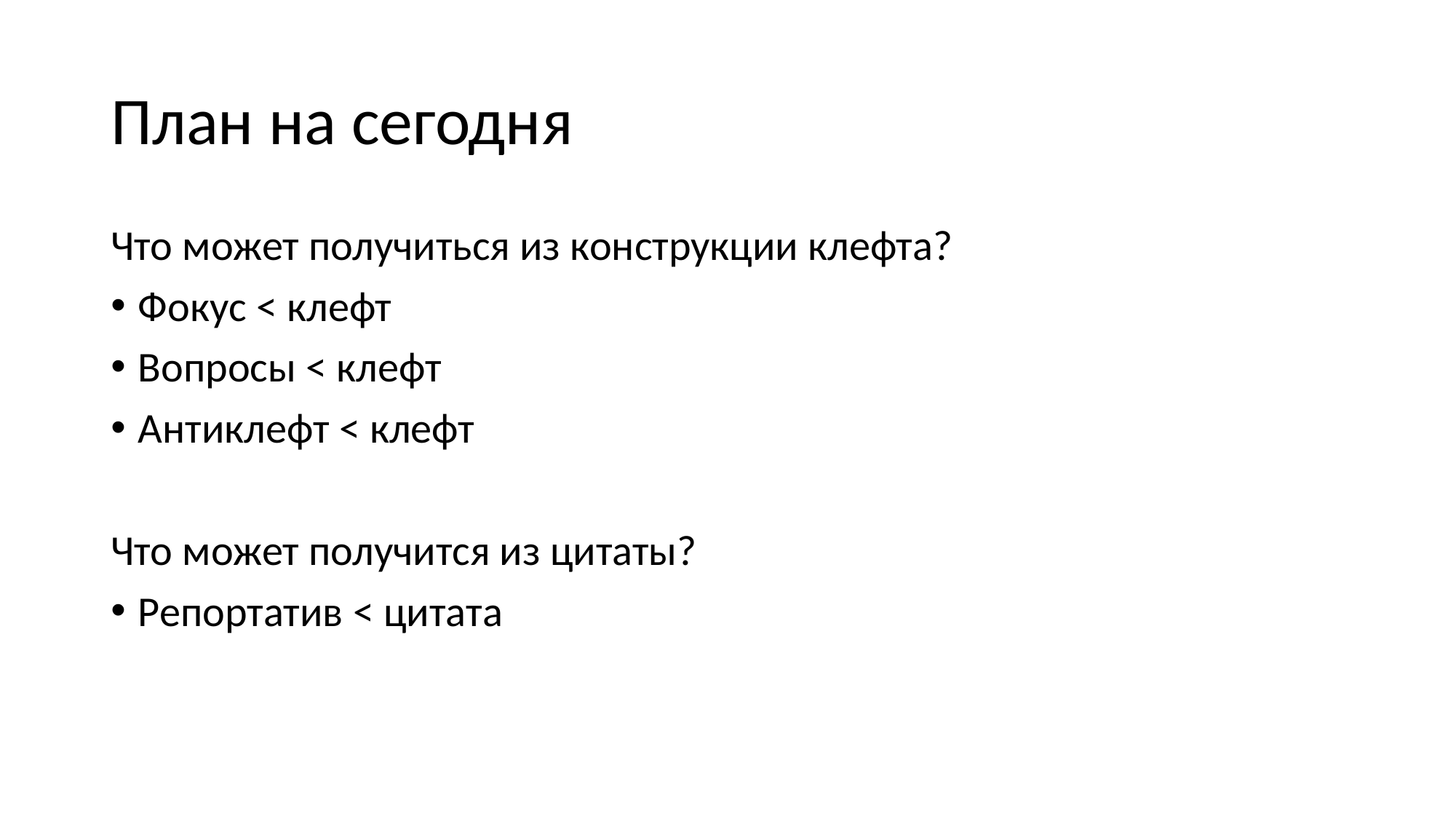

# План на сегодня
Что может получиться из конструкции клефта?
Фокус < клефт
Вопросы < клефт
Антиклефт < клефт

Что может получится из цитаты?
Репортатив < цитата